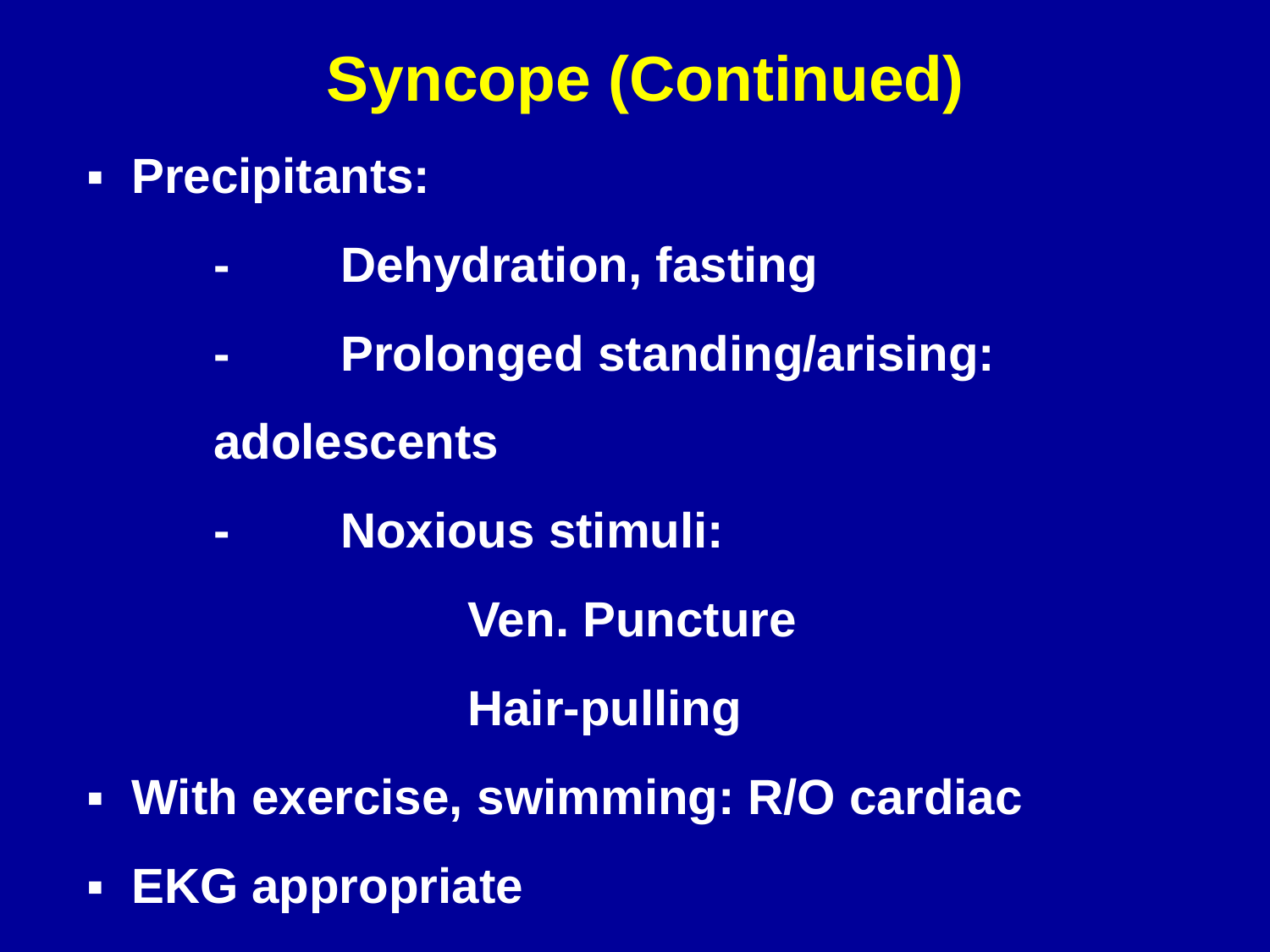

Syncope (Continued)
▪  Precipitants:
	-	Dehydration, fasting
	-	Prolonged standing/arising: 		adolescents
	-	Noxious stimuli:
			Ven. Puncture
			Hair-pulling
▪  With exercise, swimming: R/O cardiac
▪  EKG appropriate